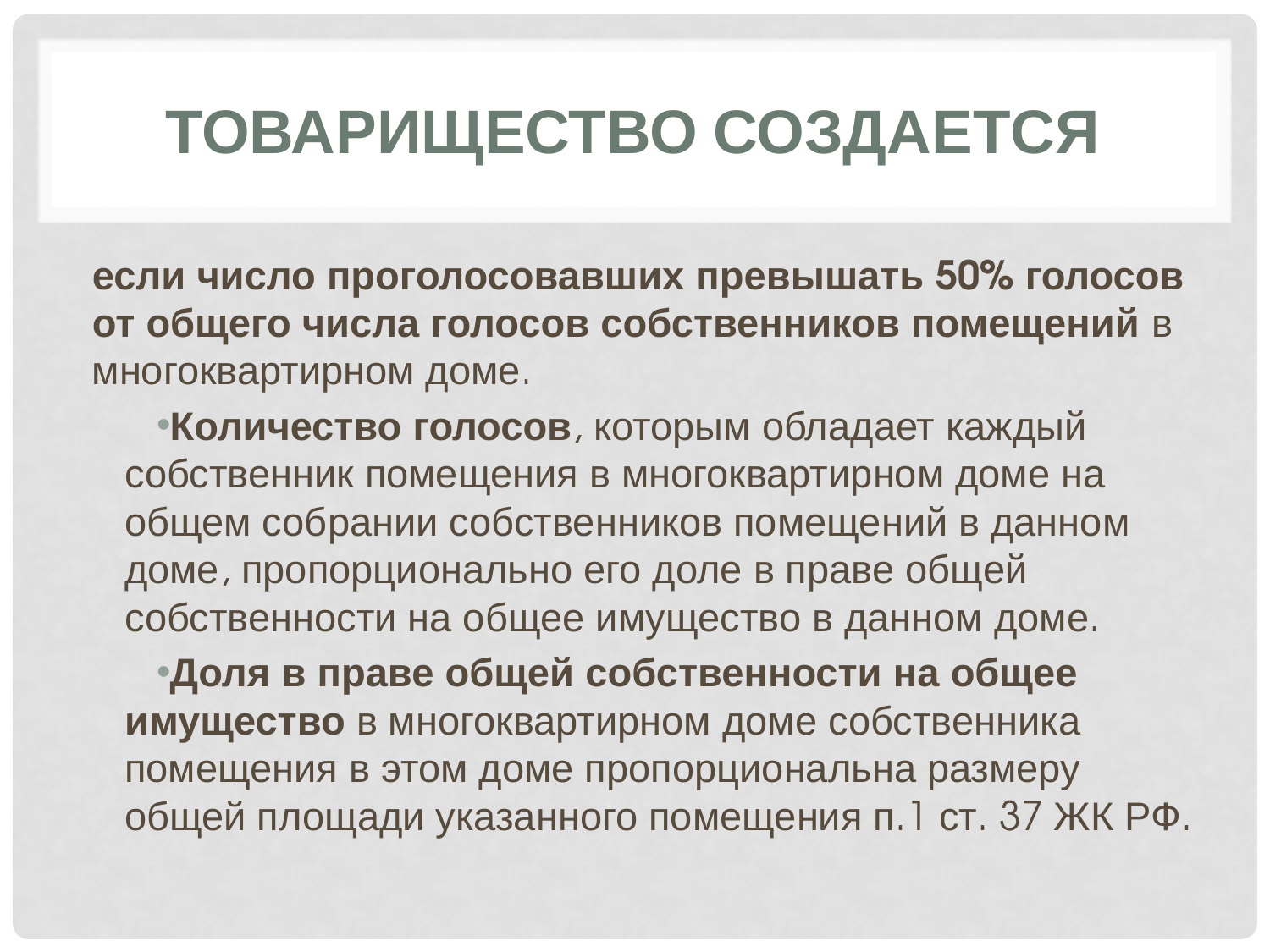

# Товарищество создается
если число проголосовавших превышать 50% голосов от общего числа голосов собственников помещений в многоквартирном доме.
Количество голосов, которым обладает каждый собственник помещения в многоквартирном доме на общем собрании собственников помещений в данном доме, пропорционально его доле в праве общей собственности на общее имущество в данном доме.
Доля в праве общей собственности на общее имущество в многоквартирном доме собственника помещения в этом доме пропорциональна размеру общей площади указанного помещения п.1 ст. 37 ЖК РФ.